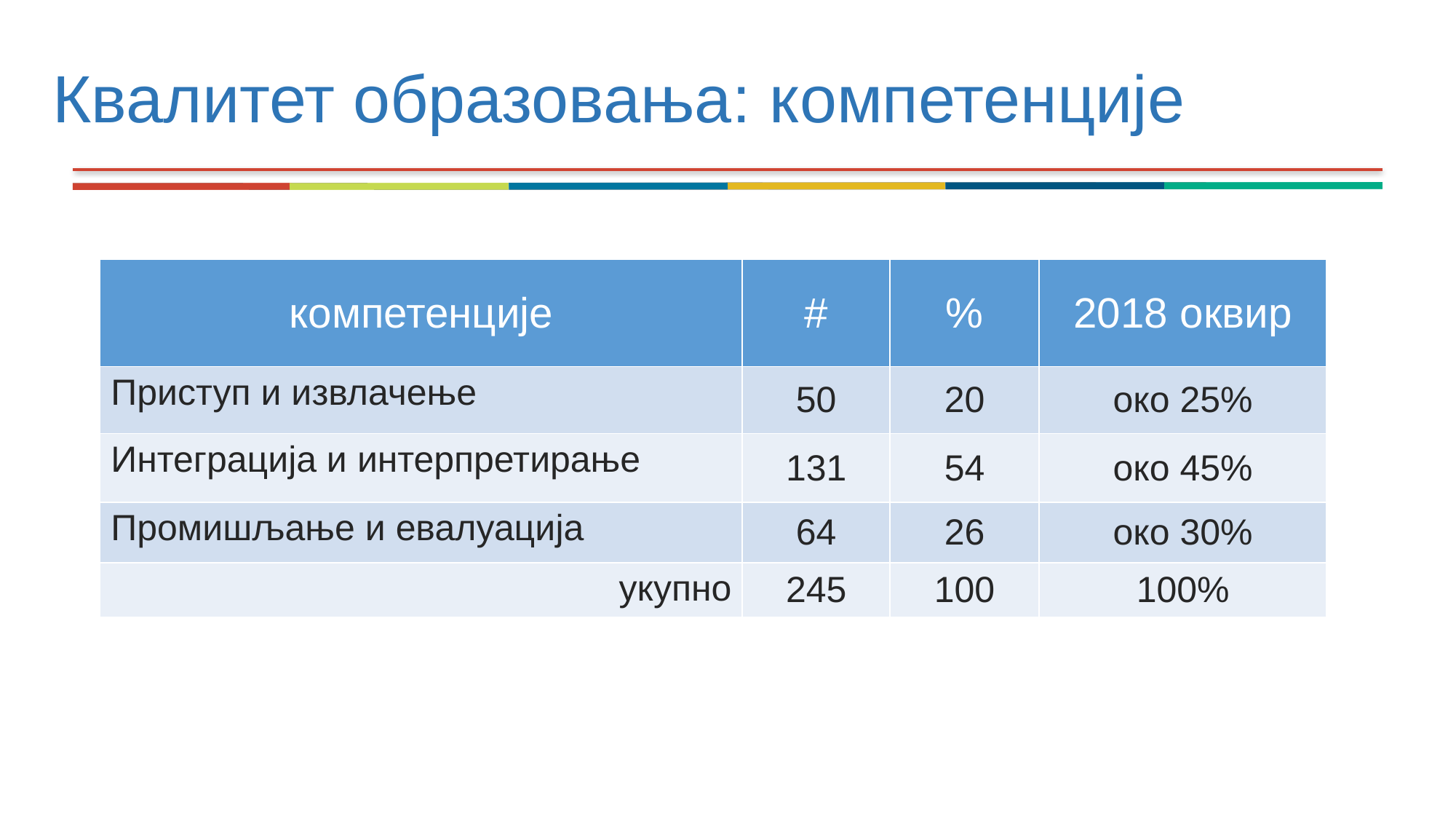

# Квалитет образовања: компетенције

| компетенције | # | % | 2018 оквир |
| --- | --- | --- | --- |
| Приступ и извлачење | 50 | 20 | око 25% |
| Интеграција и интерпретирање | 131 | 54 | око 45% |
| Промишљање и евалуација | 64 | 26 | око 30% |
| укупно | 245 | 100 | 100% |